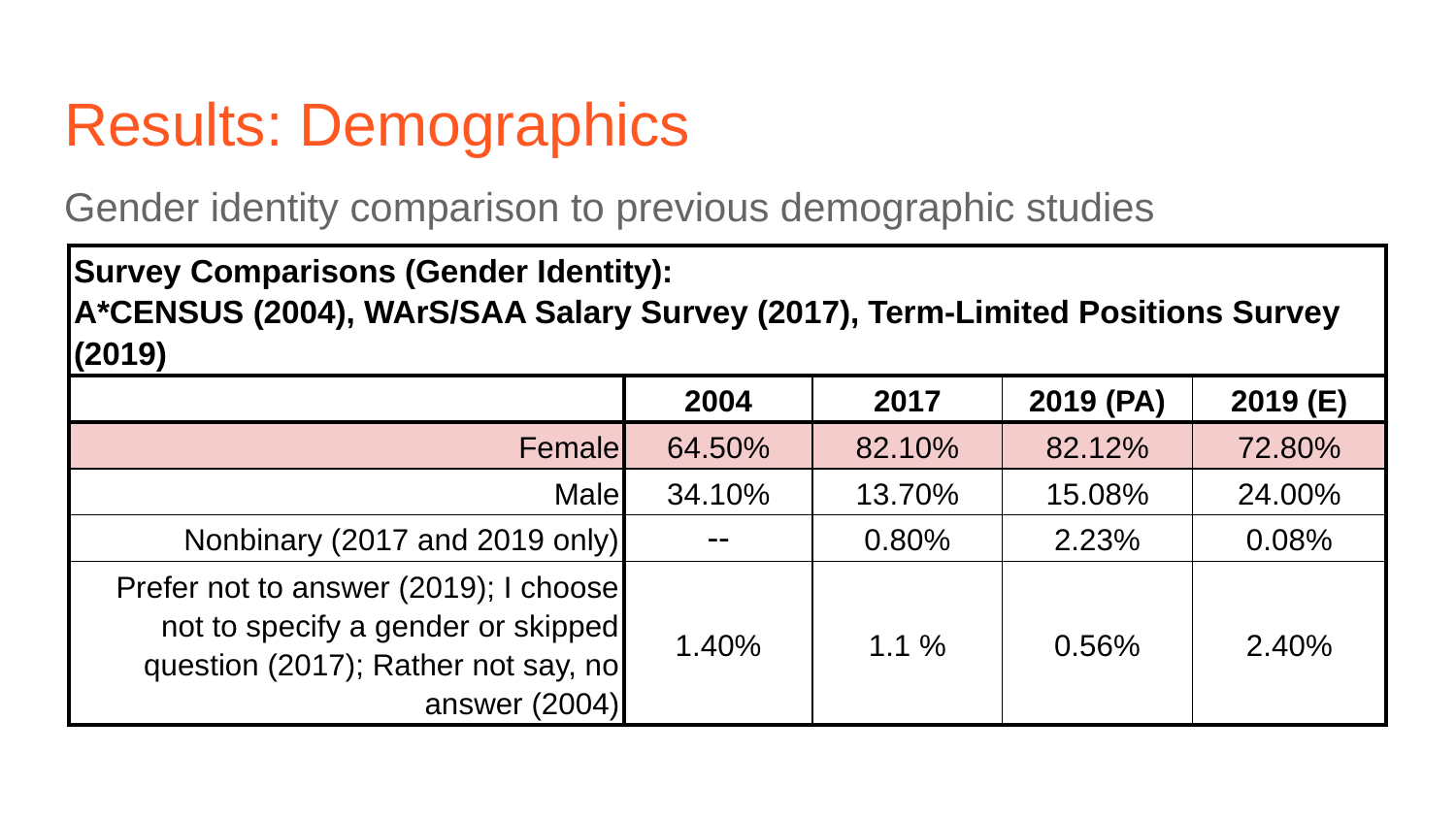

# Results: Demographics
Gender identity comparison to previous demographic studies
| Survey Comparisons (Gender Identity): A\*CENSUS (2004), WArS/SAA Salary Survey (2017), Term-Limited Positions Survey (2019) |  |  |  |  |
| --- | --- | --- | --- | --- |
|  | 2004 | 2017 | 2019 (PA) | 2019 (E) |
| Female | 64.50% | 82.10% | 82.12% | 72.80% |
| Male | 34.10% | 13.70% | 15.08% | 24.00% |
| Nonbinary (2017 and 2019 only) | -- | 0.80% | 2.23% | 0.08% |
| Prefer not to answer (2019); I choose not to specify a gender or skipped question (2017); Rather not say, no answer (2004) | 1.40% | 1.1 % | 0.56% | 2.40% |